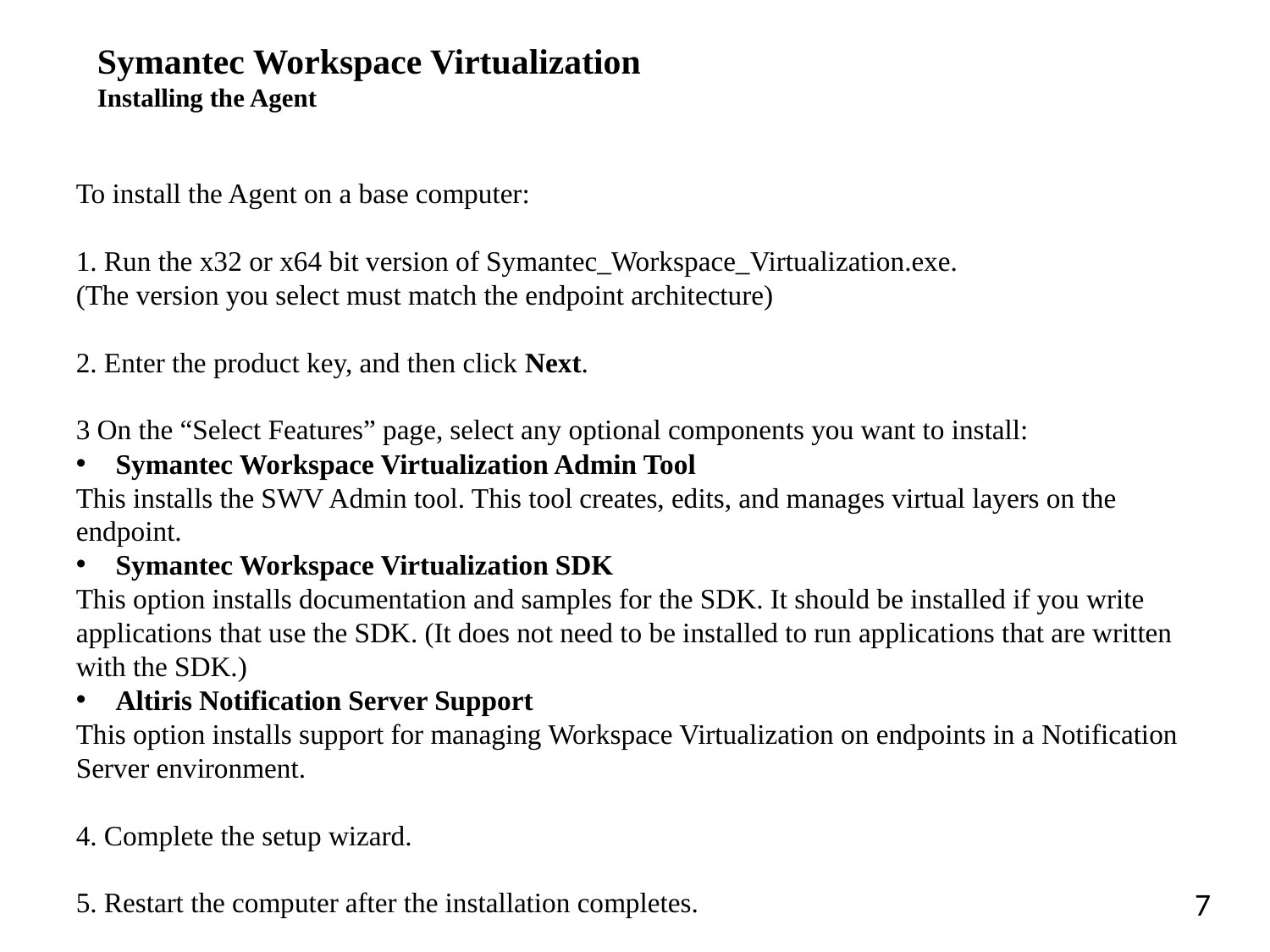

# Symantec Workspace Virtualization Installing the Agent
To install the Agent on a base computer:

1. Run the x32 or x64 bit version of Symantec_Workspace_Virtualization.exe.
(The version you select must match the endpoint architecture)

2. Enter the product key, and then click Next.

3 On the “Select Features” page, select any optional components you want to install:
Symantec Workspace Virtualization Admin Tool
This installs the SWV Admin tool. This tool creates, edits, and manages virtual layers on the endpoint.
Symantec Workspace Virtualization SDK
This option installs documentation and samples for the SDK. It should be installed if you write applications that use the SDK. (It does not need to be installed to run applications that are written with the SDK.)
Altiris Notification Server Support
This option installs support for managing Workspace Virtualization on endpoints in a Notification Server environment.

4. Complete the setup wizard.

5. Restart the computer after the installation completes.

7